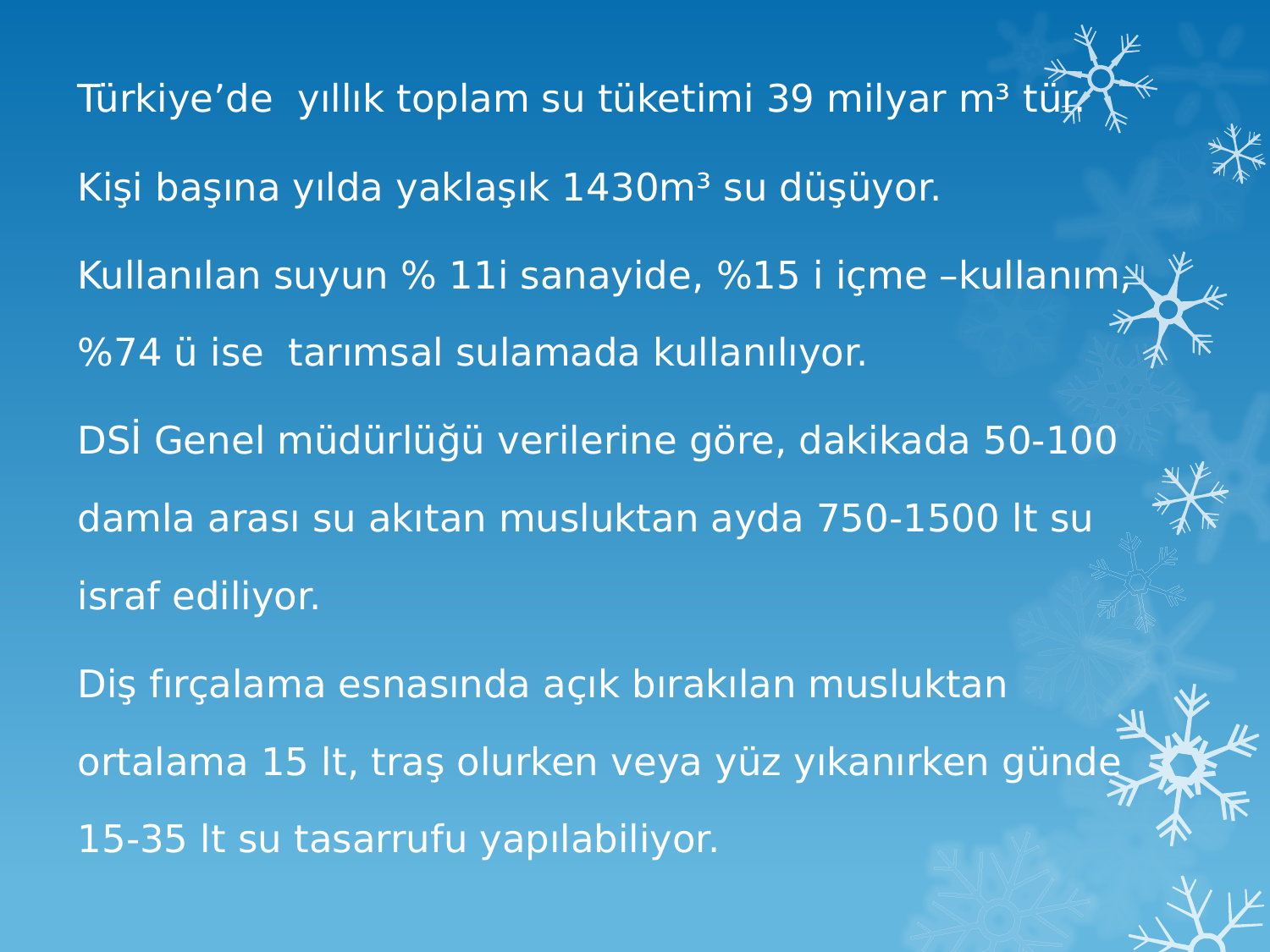

Türkiye’de  yıllık toplam su tüketimi 39 milyar m³ tür.
Kişi başına yılda yaklaşık 1430m³ su düşüyor.
Kullanılan suyun % 11i sanayide, %15 i içme –kullanım, %74 ü ise  tarımsal sulamada kullanılıyor.
DSİ Genel müdürlüğü verilerine göre, dakikada 50-100 damla arası su akıtan musluktan ayda 750-1500 lt su israf ediliyor.
Diş fırçalama esnasında açık bırakılan musluktan ortalama 15 lt, traş olurken veya yüz yıkanırken günde 15-35 lt su tasarrufu yapılabiliyor.